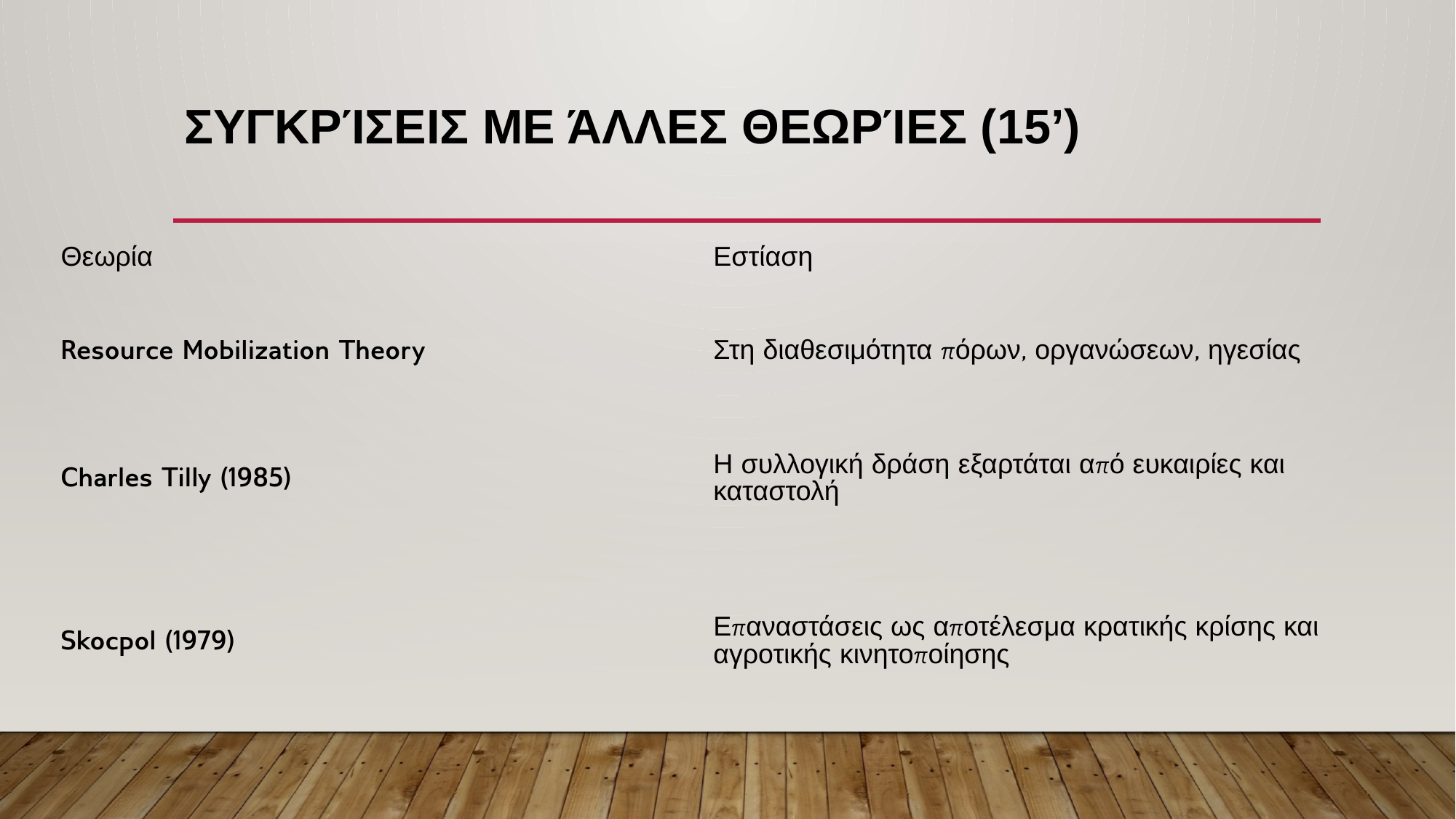

# Συγκρίσεις με άλλες θεωρίες (15’)
| Θεωρία | Εστίαση |
| --- | --- |
| Resource Mobilization Theory | Στη διαθεσιμότητα πόρων, οργανώσεων, ηγεσίας |
| Charles Tilly (1985) | Η συλλογική δράση εξαρτάται από ευκαιρίες και καταστολή |
| Skocpol (1979) | Επαναστάσεις ως αποτέλεσμα κρατικής κρίσης και αγροτικής κινητοποίησης |